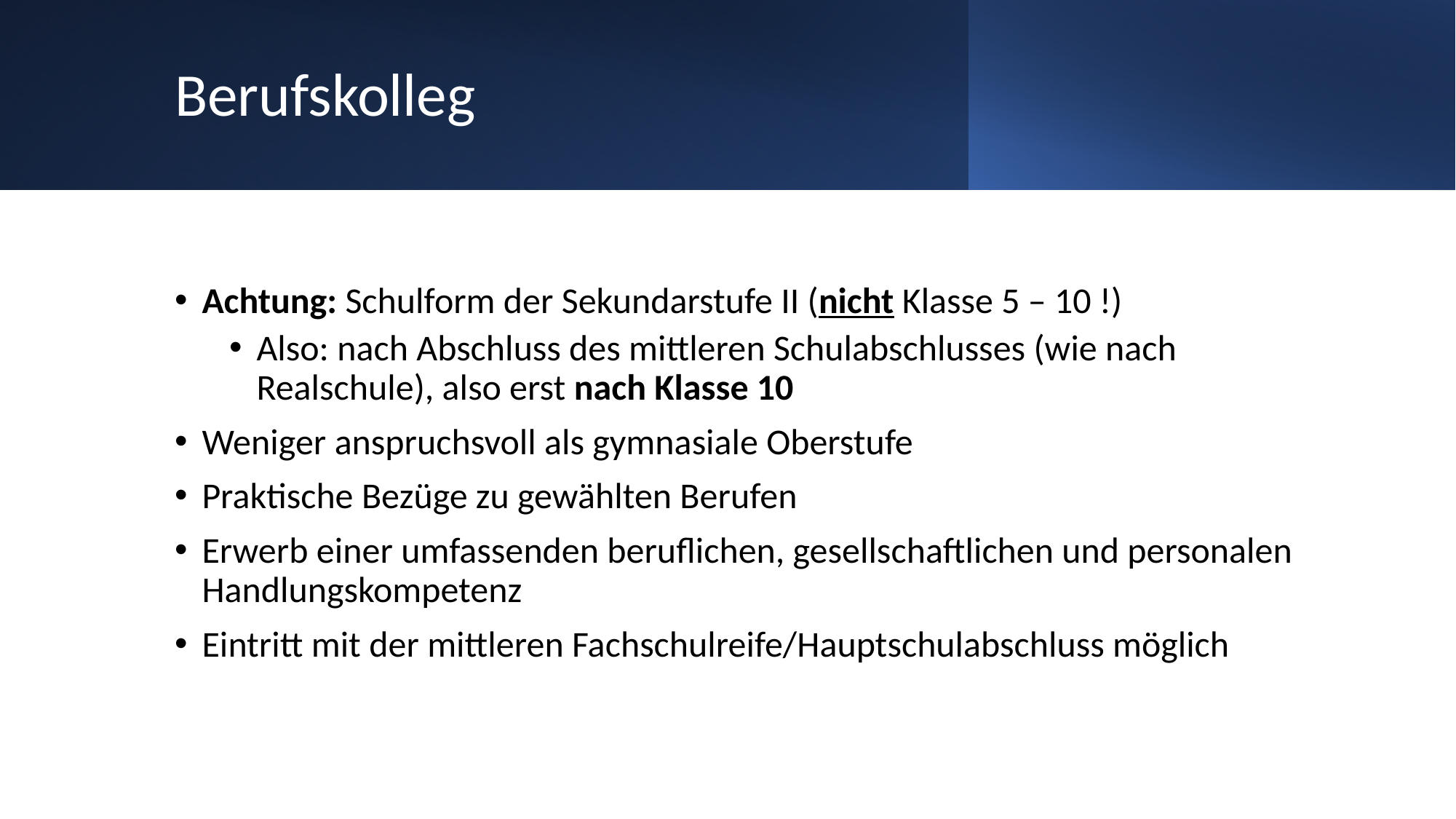

# Berufskolleg
Achtung: Schulform der Sekundarstufe II (nicht Klasse 5 – 10 !)
Also: nach Abschluss des mittleren Schulabschlusses (wie nach Realschule), also erst nach Klasse 10
Weniger anspruchsvoll als gymnasiale Oberstufe
Praktische Bezüge zu gewählten Berufen
Erwerb einer umfassenden beruflichen, gesellschaftlichen und personalen Handlungskompetenz
Eintritt mit der mittleren Fachschulreife/Hauptschulabschluss möglich

Integrationsausschuss der Stadt Bornheim, NRW